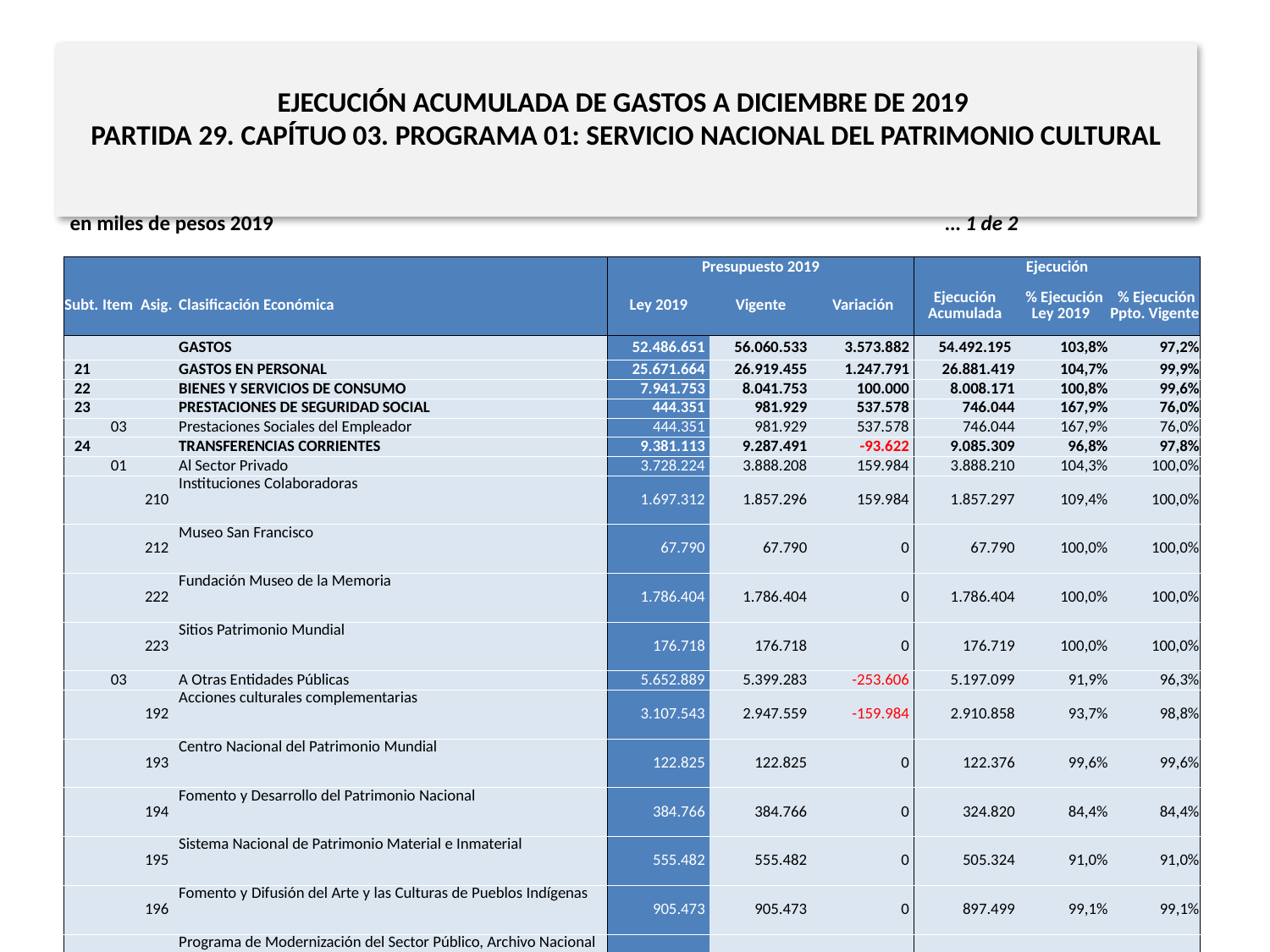

# EJECUCIÓN ACUMULADA DE GASTOS A DICIEMBRE DE 2019 PARTIDA 29. CAPÍTUO 03. PROGRAMA 01: SERVICIO NACIONAL DEL PATRIMONIO CULTURAL
en miles de pesos 2019                                                                                                                                          … 1 de 2
|  |  |  |  | Presupuesto 2019 |  |  | Ejecución |  |  |
| --- | --- | --- | --- | --- | --- | --- | --- | --- | --- |
| Subt. | Item | Asig. | Clasificación Económica | Ley 2019 | Vigente | Variación | Ejecución Acumulada | % Ejecución Ley 2019 | % Ejecución Ppto. Vigente |
|  |  |  | GASTOS | 52.486.651 | 56.060.533 | 3.573.882 | 54.492.195 | 103,8% | 97,2% |
| 21 |  |  | GASTOS EN PERSONAL | 25.671.664 | 26.919.455 | 1.247.791 | 26.881.419 | 104,7% | 99,9% |
| 22 |  |  | BIENES Y SERVICIOS DE CONSUMO | 7.941.753 | 8.041.753 | 100.000 | 8.008.171 | 100,8% | 99,6% |
| 23 |  |  | PRESTACIONES DE SEGURIDAD SOCIAL | 444.351 | 981.929 | 537.578 | 746.044 | 167,9% | 76,0% |
|  | 03 |  | Prestaciones Sociales del Empleador | 444.351 | 981.929 | 537.578 | 746.044 | 167,9% | 76,0% |
| 24 |  |  | TRANSFERENCIAS CORRIENTES | 9.381.113 | 9.287.491 | -93.622 | 9.085.309 | 96,8% | 97,8% |
|  | 01 |  | Al Sector Privado | 3.728.224 | 3.888.208 | 159.984 | 3.888.210 | 104,3% | 100,0% |
|  |  | 210 | Instituciones Colaboradoras | 1.697.312 | 1.857.296 | 159.984 | 1.857.297 | 109,4% | 100,0% |
|  |  | 212 | Museo San Francisco | 67.790 | 67.790 | 0 | 67.790 | 100,0% | 100,0% |
|  |  | 222 | Fundación Museo de la Memoria | 1.786.404 | 1.786.404 | 0 | 1.786.404 | 100,0% | 100,0% |
|  |  | 223 | Sitios Patrimonio Mundial | 176.718 | 176.718 | 0 | 176.719 | 100,0% | 100,0% |
|  | 03 |  | A Otras Entidades Públicas | 5.652.889 | 5.399.283 | -253.606 | 5.197.099 | 91,9% | 96,3% |
|  |  | 192 | Acciones culturales complementarias | 3.107.543 | 2.947.559 | -159.984 | 2.910.858 | 93,7% | 98,8% |
|  |  | 193 | Centro Nacional del Patrimonio Mundial | 122.825 | 122.825 | 0 | 122.376 | 99,6% | 99,6% |
|  |  | 194 | Fomento y Desarrollo del Patrimonio Nacional | 384.766 | 384.766 | 0 | 324.820 | 84,4% | 84,4% |
|  |  | 195 | Sistema Nacional de Patrimonio Material e Inmaterial | 555.482 | 555.482 | 0 | 505.324 | 91,0% | 91,0% |
|  |  | 196 | Fomento y Difusión del Arte y las Culturas de Pueblos Indígenas | 905.473 | 905.473 | 0 | 897.499 | 99,1% | 99,1% |
|  |  | 197 | Programa de Modernización del Sector Público, Archivo Nacional | 576.800 | 483.178 | -93.622 | 436.222 | 75,6% | 90,3% |
| 25 |  |  | INTEGROS AL FISCO | 17.919 | 17.919 | 0 | 4.967 | 27,7% | 27,7% |
|  | 01 |  | Impuestos | 17.919 | 17.919 | 0 | 4.967 | 27,7% | 27,7% |
| 29 |  |  | ADQUISICIÓN DE ACTIVOS NO FINANCIEROS | 2.434.012 | 2.434.012 | 0 | 2.372.747 | 97,5% | 97,5% |
|  | 03 |  | Vehículos | 94.554 | 94.554 | 0 | 94.553 | 100,0% | 100,0% |
|  | 04 |  | Mobiliario y Otros | 2.080.217 | 2.080.217 | 0 | 2.022.273 | 97,2% | 97,2% |
|  | 05 |  | Máquinas y Equipos | 67.657 | 67.657 | 0 | 66.606 | 98,4% | 98,4% |
|  | 06 |  | Equipos Informáticos | 107.887 | 107.887 | 0 | 106.658 | 98,9% | 98,9% |
|  | 07 |  | Programas Informáticos | 83.697 | 83.697 | 0 | 82.657 | 98,8% | 98,8% |
Fuente: Elaboración propia en base  a Informes de ejecución presupuestaria mensual de DIPRES
11